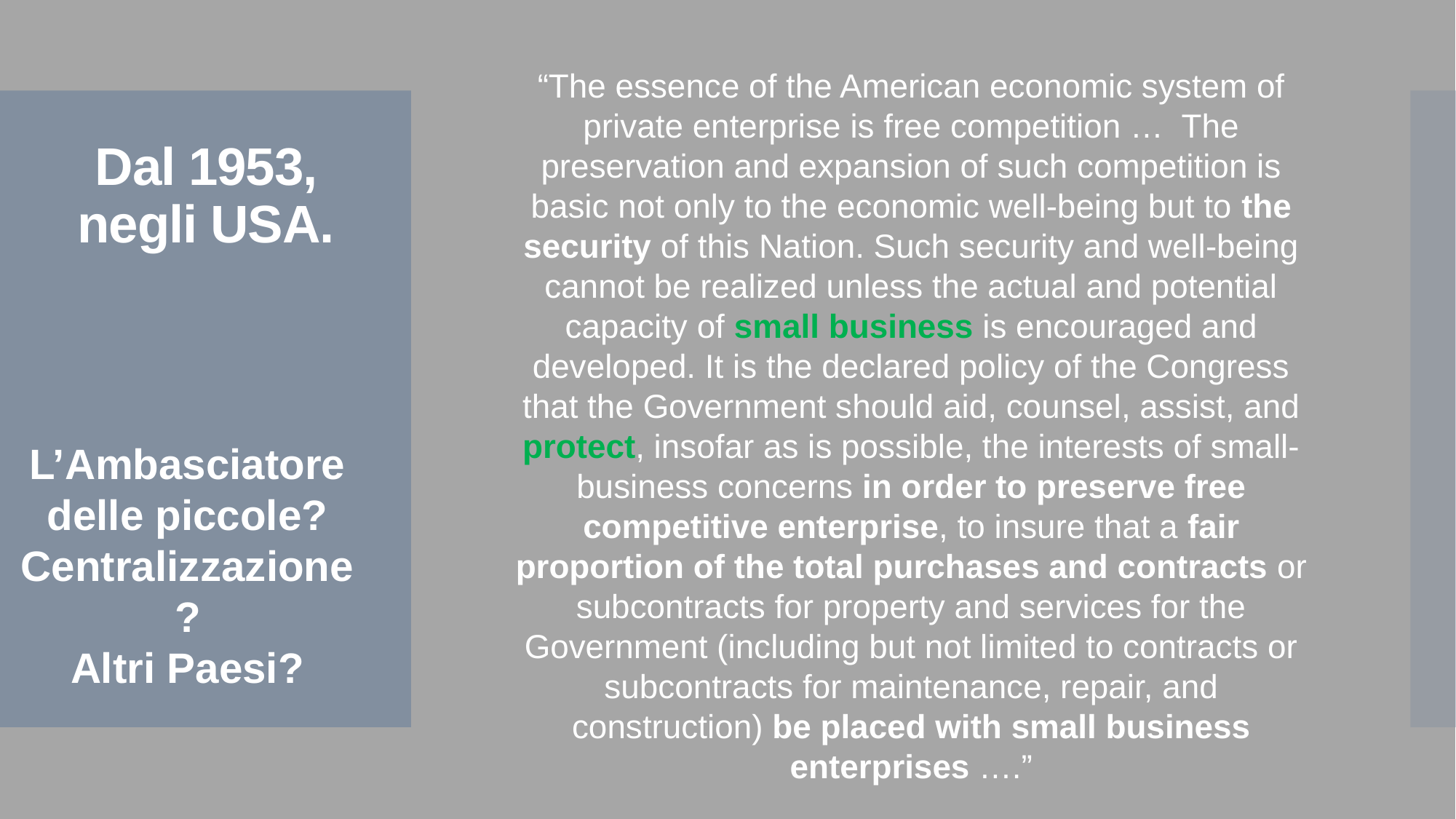

“The essence of the American economic system of private enterprise is free competition …  The preservation and expansion of such competition is basic not only to the economic well-being but to the security of this Nation. Such security and well-being cannot be realized unless the actual and potential capacity of small business is encouraged and developed. It is the declared policy of the Congress that the Government should aid, counsel, assist, and protect, insofar as is possible, the interests of small-business concerns in order to preserve free competitive enterprise, to insure that a fair proportion of the total purchases and contracts or subcontracts for property and services for the Government (including but not limited to contracts or subcontracts for maintenance, repair, and construction) be placed with small business enterprises ….”

Small Business Act, 1953
# Dal 1953, negli USA.
L’Ambasciatore delle piccole?
Centralizzazione?
Altri Paesi?